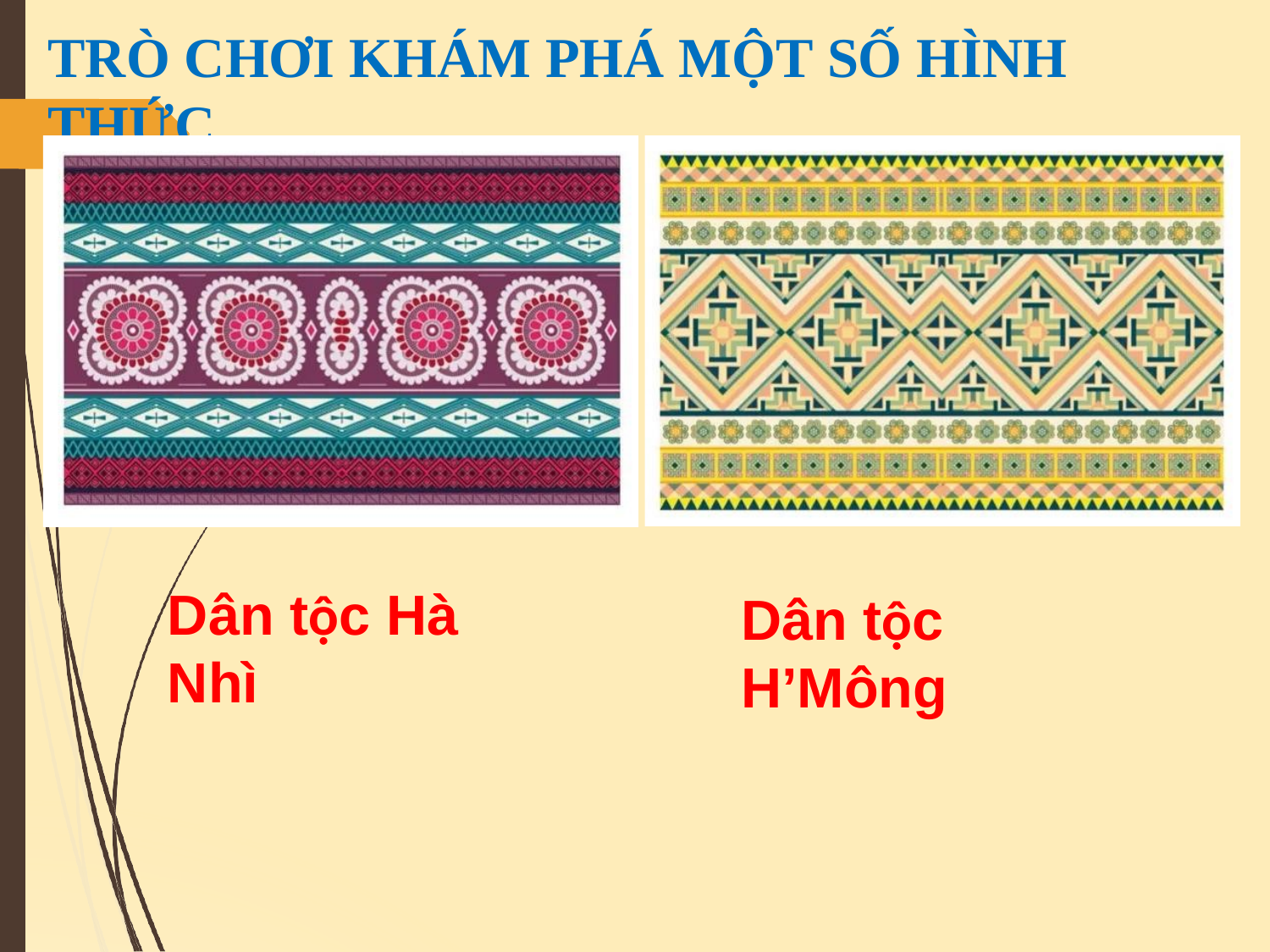

# TRÒ CHƠI KHÁM PHÁ MỘT SỐ HÌNH THỨC

Dân tộc Hà Nhì
Dân tộc H’Mông